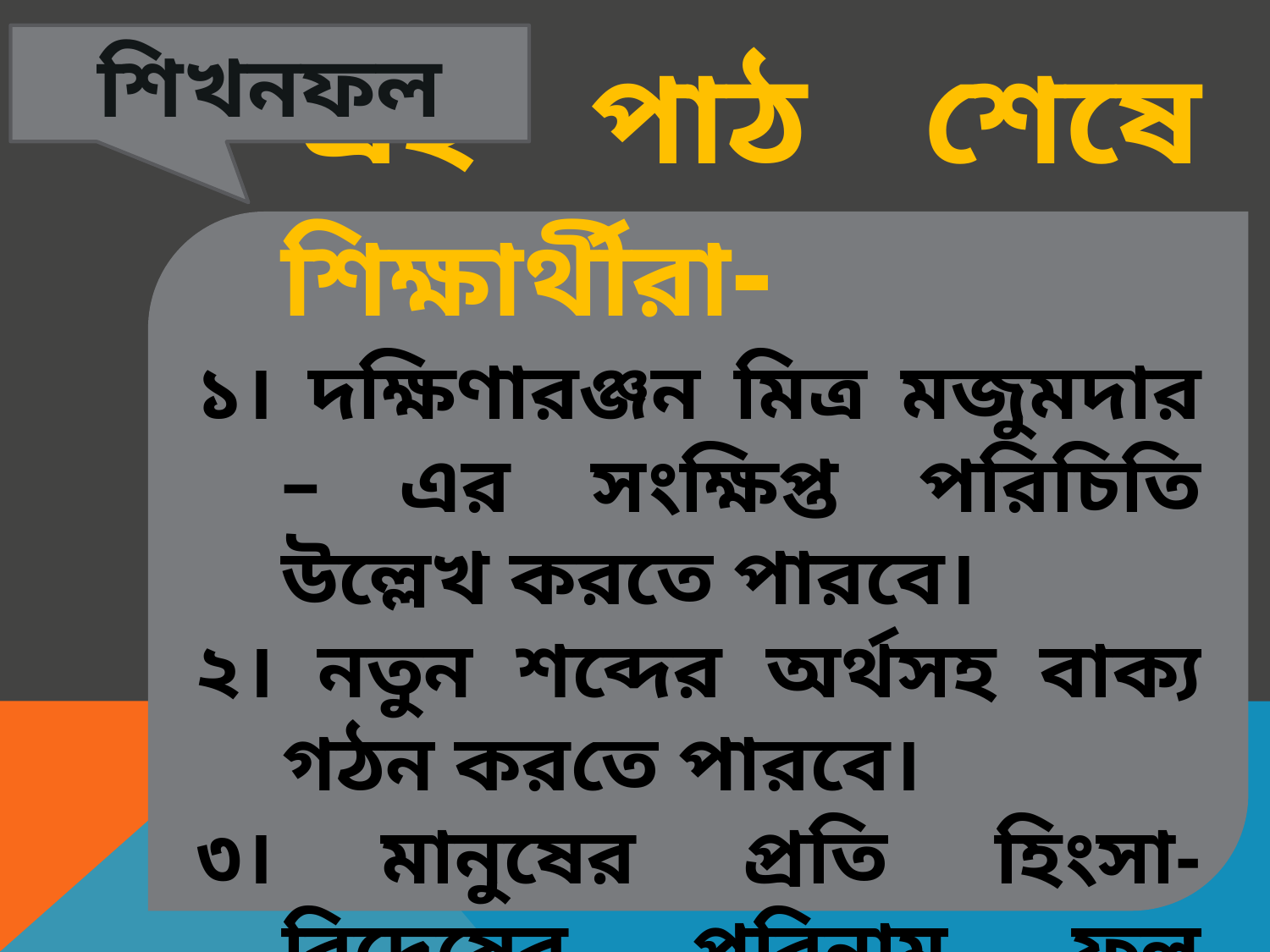

শিখনফল

 এই পাঠ শেষে শিক্ষার্থীরা-
১। দক্ষিণারঞ্জন মিত্র মজুমদার – এর সংক্ষিপ্ত পরিচিতি উল্লেখ করতে পারবে।
২। নতুন শব্দের অর্থসহ বাক্য গঠন করতে পারবে।
৩। মানুষের প্রতি হিংসা- বিদ্বেষের পরিনাম ফল ব্যাখ্যা করতে পারবে।